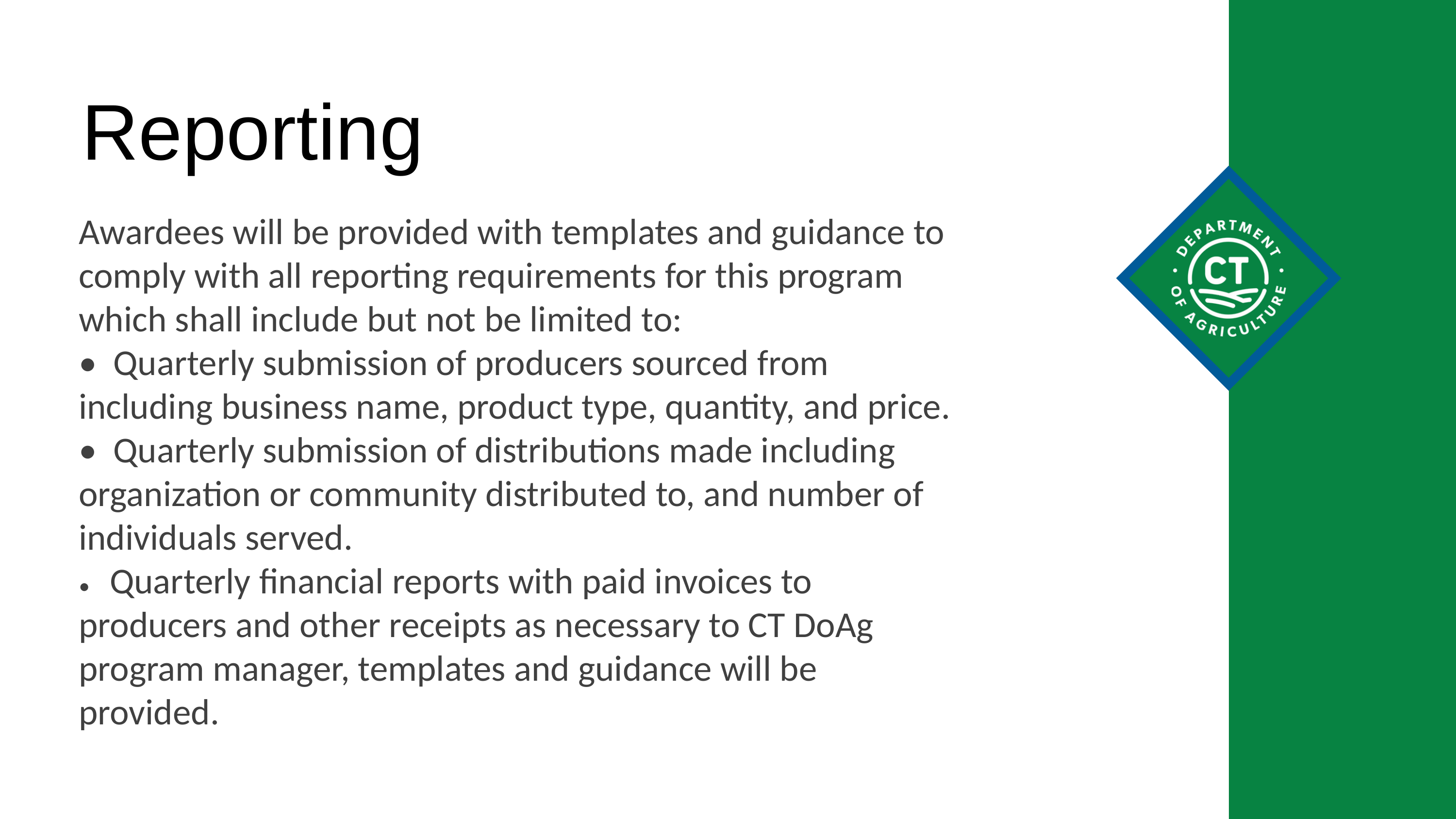

Reporting

Awardees will be provided with templates and guidance to comply with all reporting requirements for this program which shall include but not be limited to:
•  Quarterly submission of producers sourced from including business name, product type, quantity, and price.
•  Quarterly submission of distributions made including organization or community distributed to, and number of individuals served.
•    Quarterly financial reports with paid invoices to producers and other receipts as necessary to CT DoAg program manager, templates and guidance will be provided.